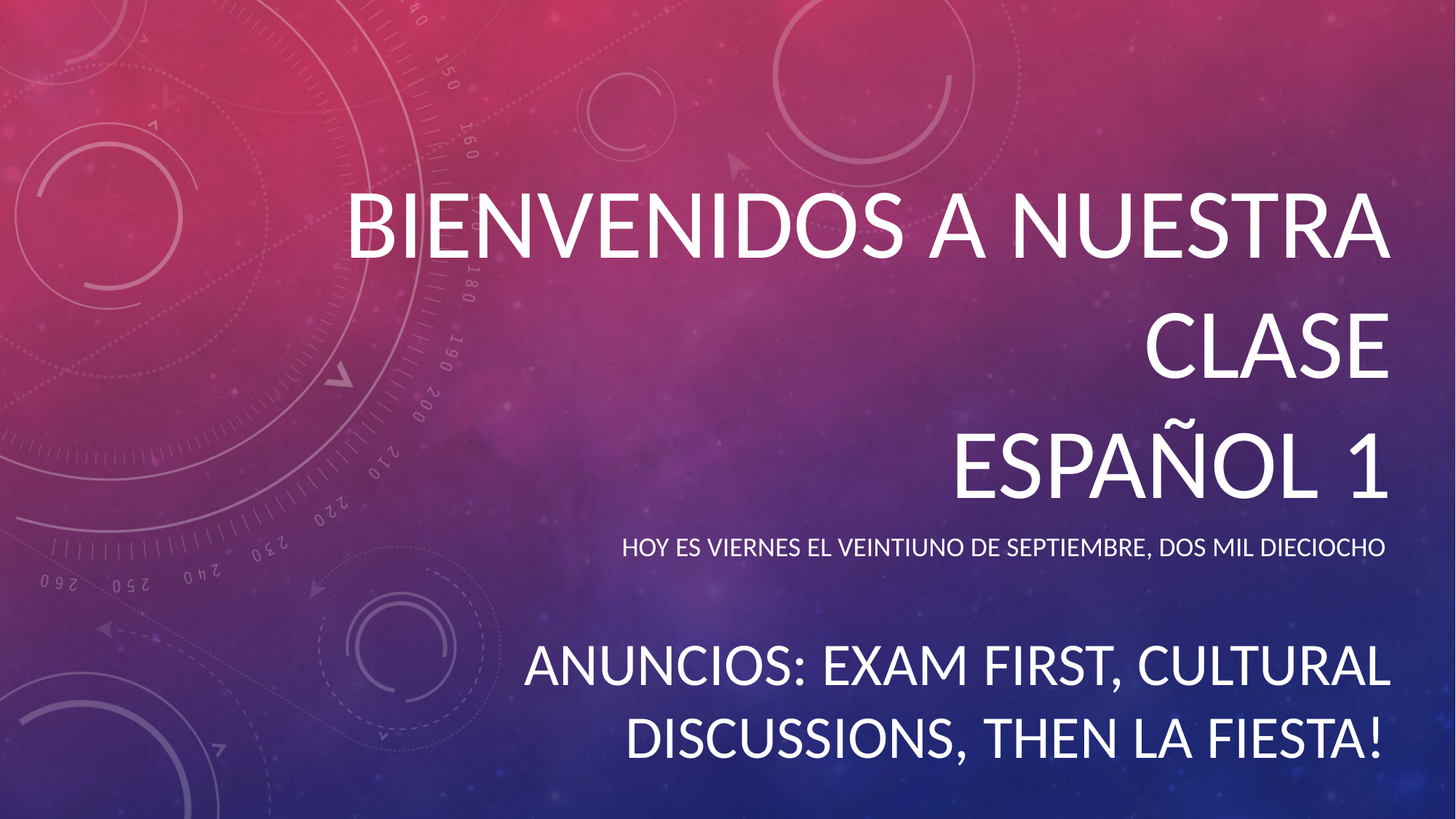

# BIENVENIDOS A NUESTRA CLASE ESPAÑOL 1
Hoy es VIERNES el veintIUNO DE SEPTIEMBRE, DOS MIL DIECIocho

Anuncios: EXAM FIRST, CULTURAL DISCUSSIONS, THEN LA FIESTA!